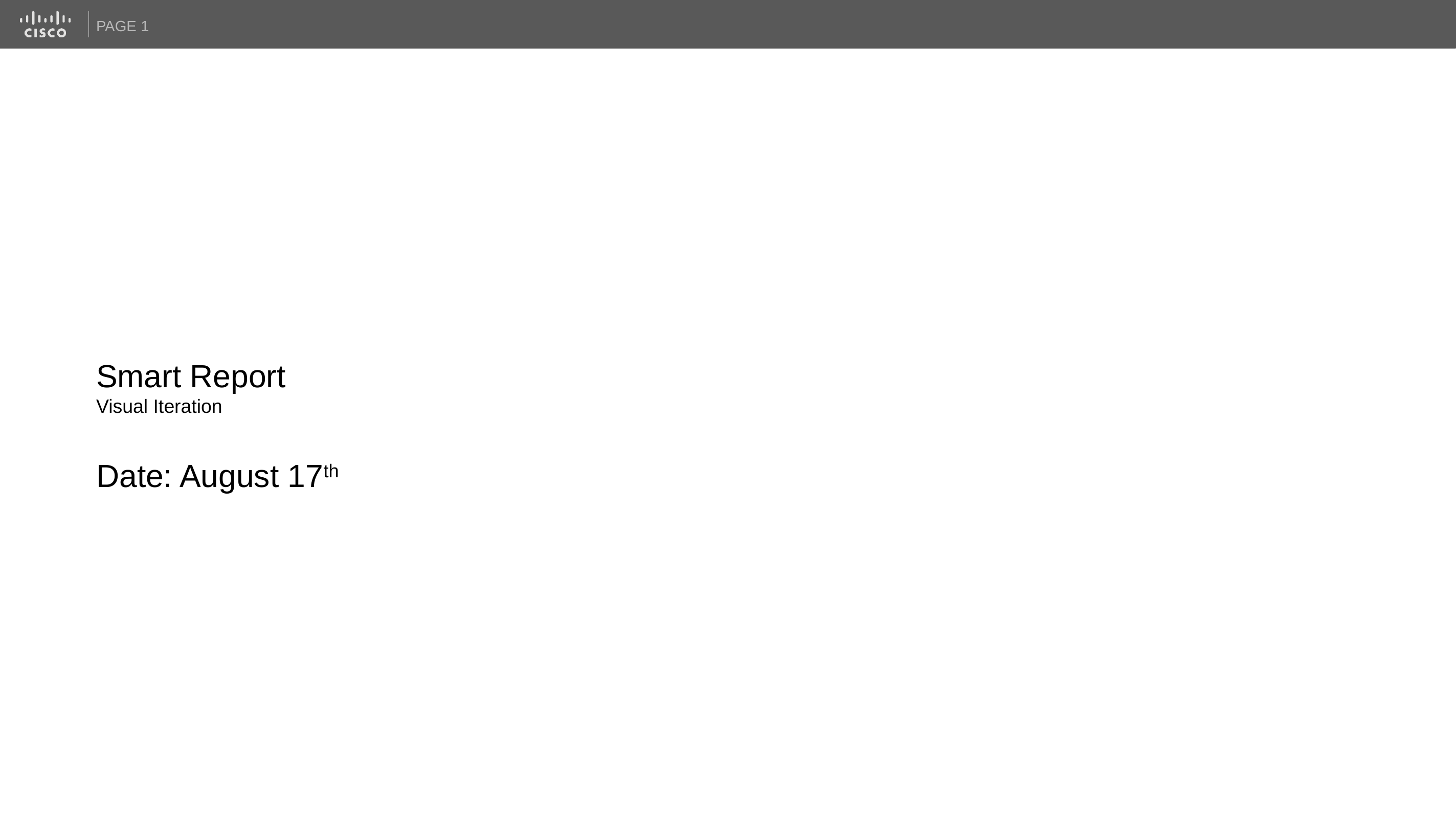

PAGE 1
Smart Report
Visual Iteration

Date: August 17th